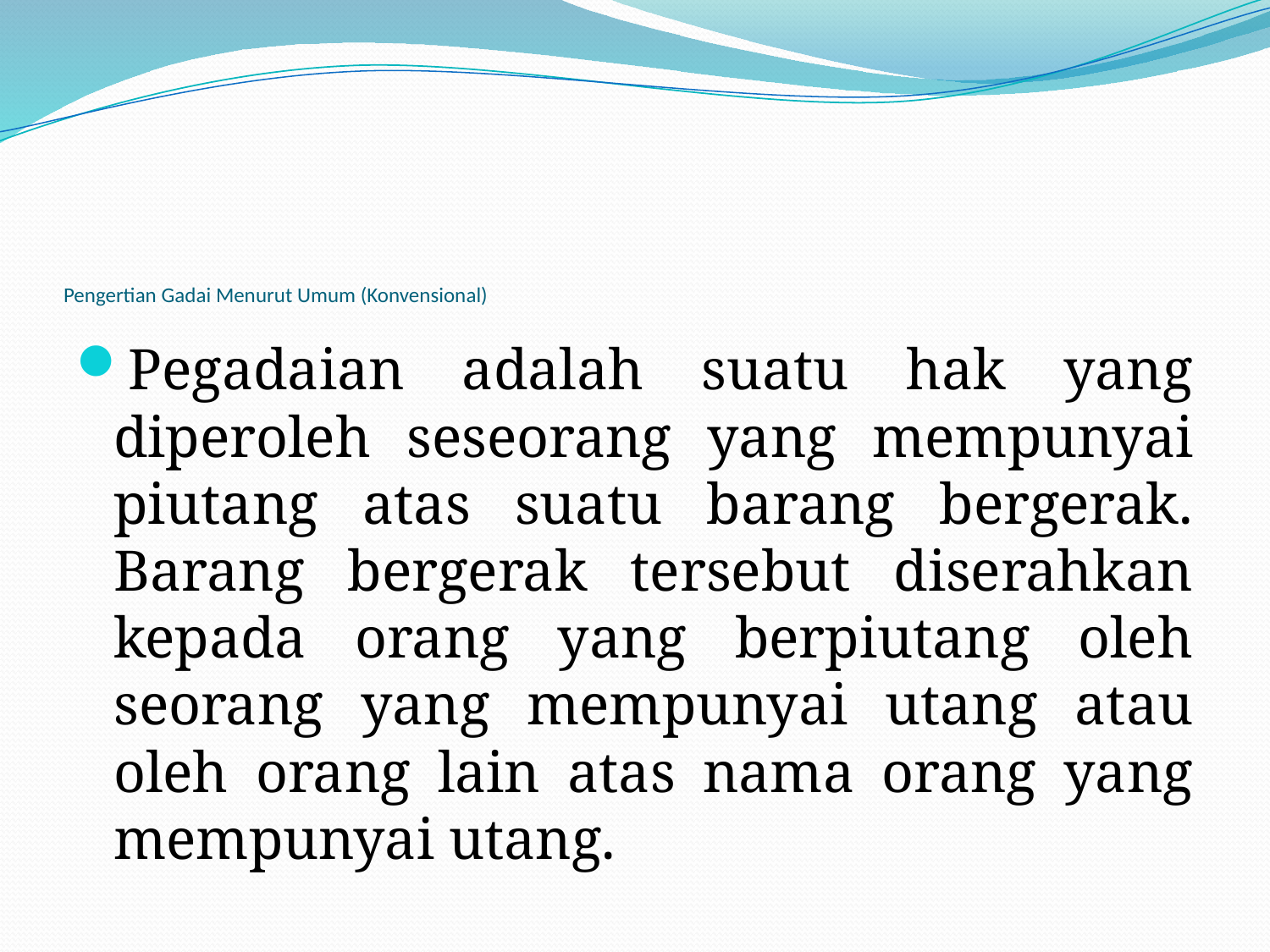

# Pengertian Gadai Menurut Umum (Konvensional)
Pegadaian adalah suatu hak yang diperoleh seseorang yang mempunyai piutang atas suatu barang bergerak. Barang bergerak tersebut diserahkan kepada orang yang berpiutang oleh seorang yang mempunyai utang atau oleh orang lain atas nama orang yang mempunyai utang.